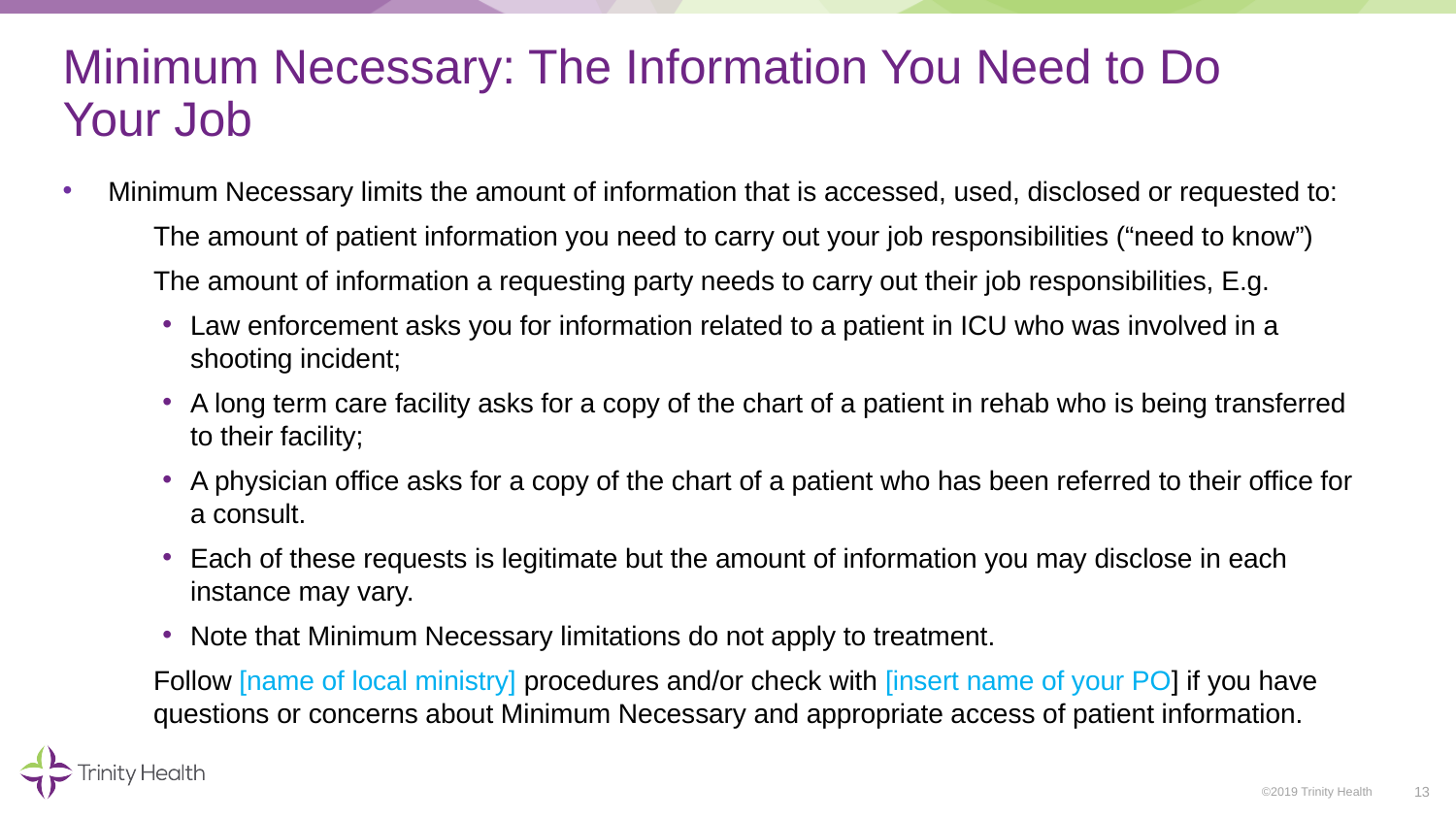

# Minimum Necessary: The Information You Need to Do Your Job
Minimum Necessary limits the amount of information that is accessed, used, disclosed or requested to:
The amount of patient information you need to carry out your job responsibilities (“need to know”)
The amount of information a requesting party needs to carry out their job responsibilities, E.g.
Law enforcement asks you for information related to a patient in ICU who was involved in a shooting incident;
A long term care facility asks for a copy of the chart of a patient in rehab who is being transferred to their facility;
A physician office asks for a copy of the chart of a patient who has been referred to their office for a consult.
Each of these requests is legitimate but the amount of information you may disclose in each instance may vary.
Note that Minimum Necessary limitations do not apply to treatment.
Follow [name of local ministry] procedures and/or check with [insert name of your PO] if you have questions or concerns about Minimum Necessary and appropriate access of patient information.

13
©2019 Trinity Health